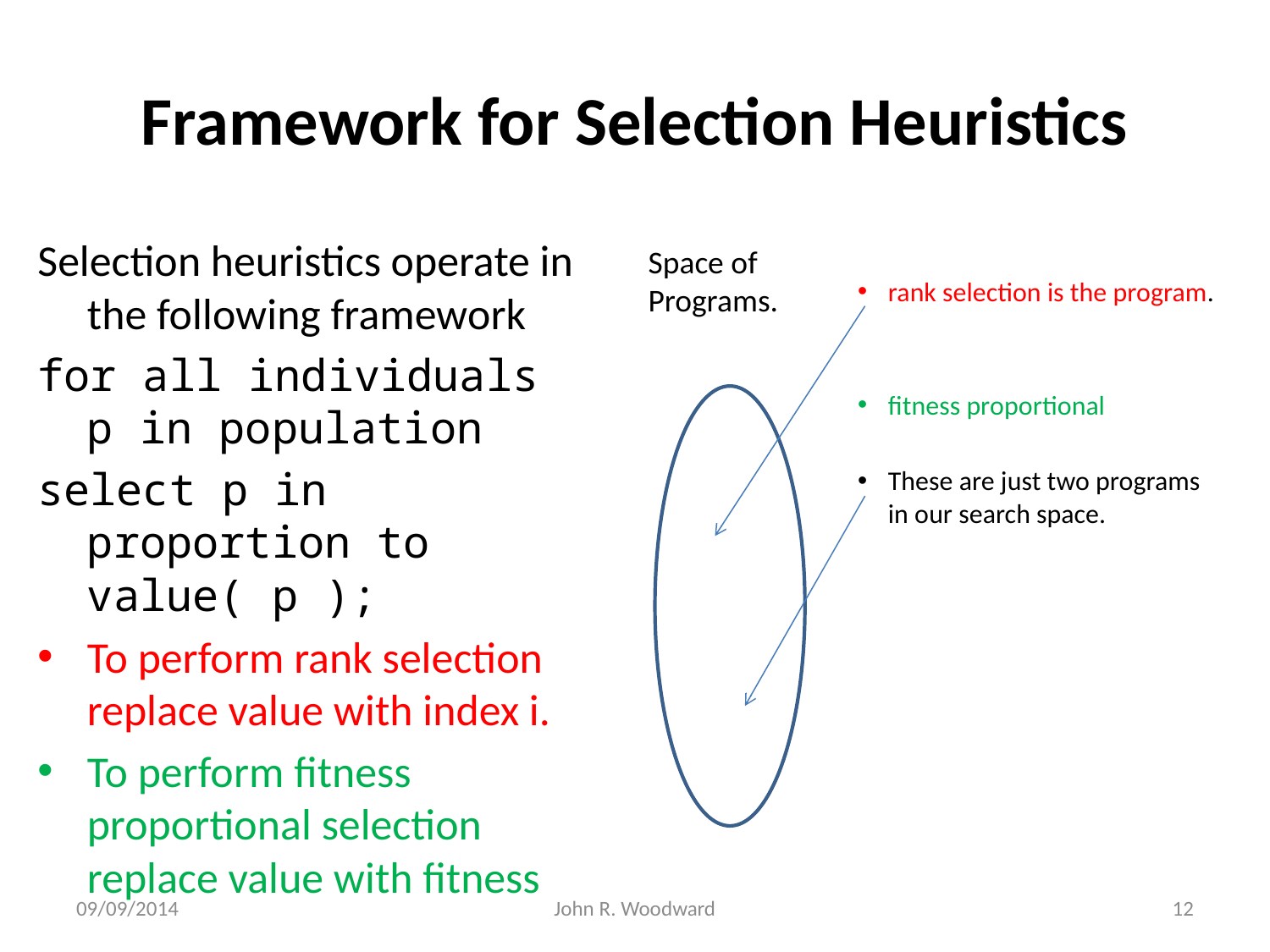

# Framework for Selection Heuristics

rank selection is the program.

fitness proportional

These are just two programs in our search space.

Selection heuristics operate in the following framework
for all individuals p in population
select p in proportion to value( p );
To perform rank selection replace value with index i.
To perform fitness proportional selection replace value with fitness

Space of
Programs.

09/09/2014
John R. Woodward
12